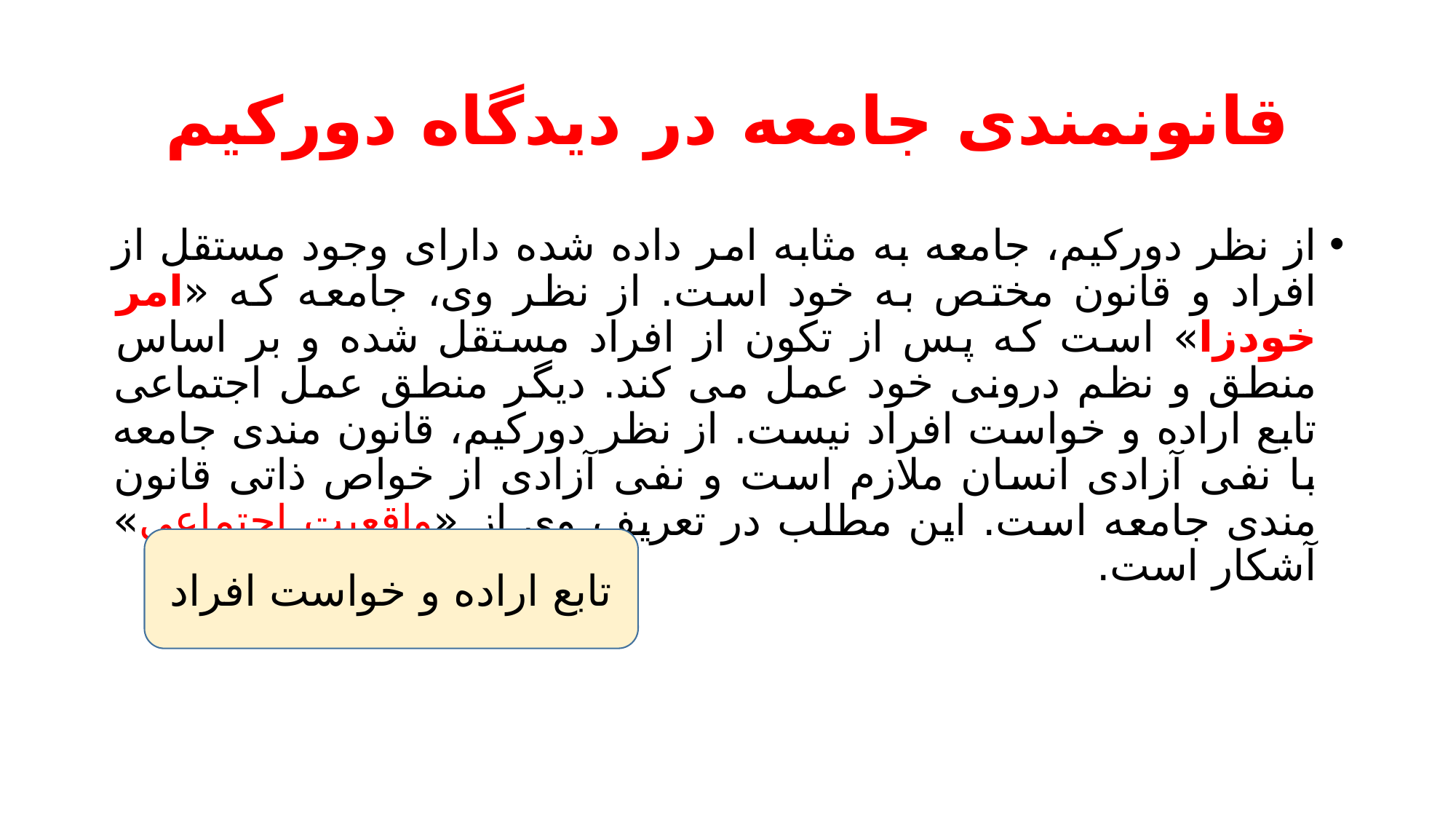

# قانونمندی جامعه در دیدگاه دورکیم
از نظر دورکیم، جامعه به مثابه امر داده شده دارای وجود مستقل از افراد و قانون مختص به خود است. از نظر وی، جامعه که «امر خودزا» است که پس از تکون از افراد مستقل شده و بر اساس منطق و نظم درونی خود عمل می کند. دیگر منطق عمل اجتماعی تابع اراده و خواست افراد نیست. از نظر دورکیم، قانون مندی جامعه با نفی آزادی انسان ملازم است و نفی آزادی از خواص ذاتی قانون مندی جامعه است. این مطلب در تعریف وی از «واقعیت اجتماعی» آشکار است.
تابع اراده و خواست افراد